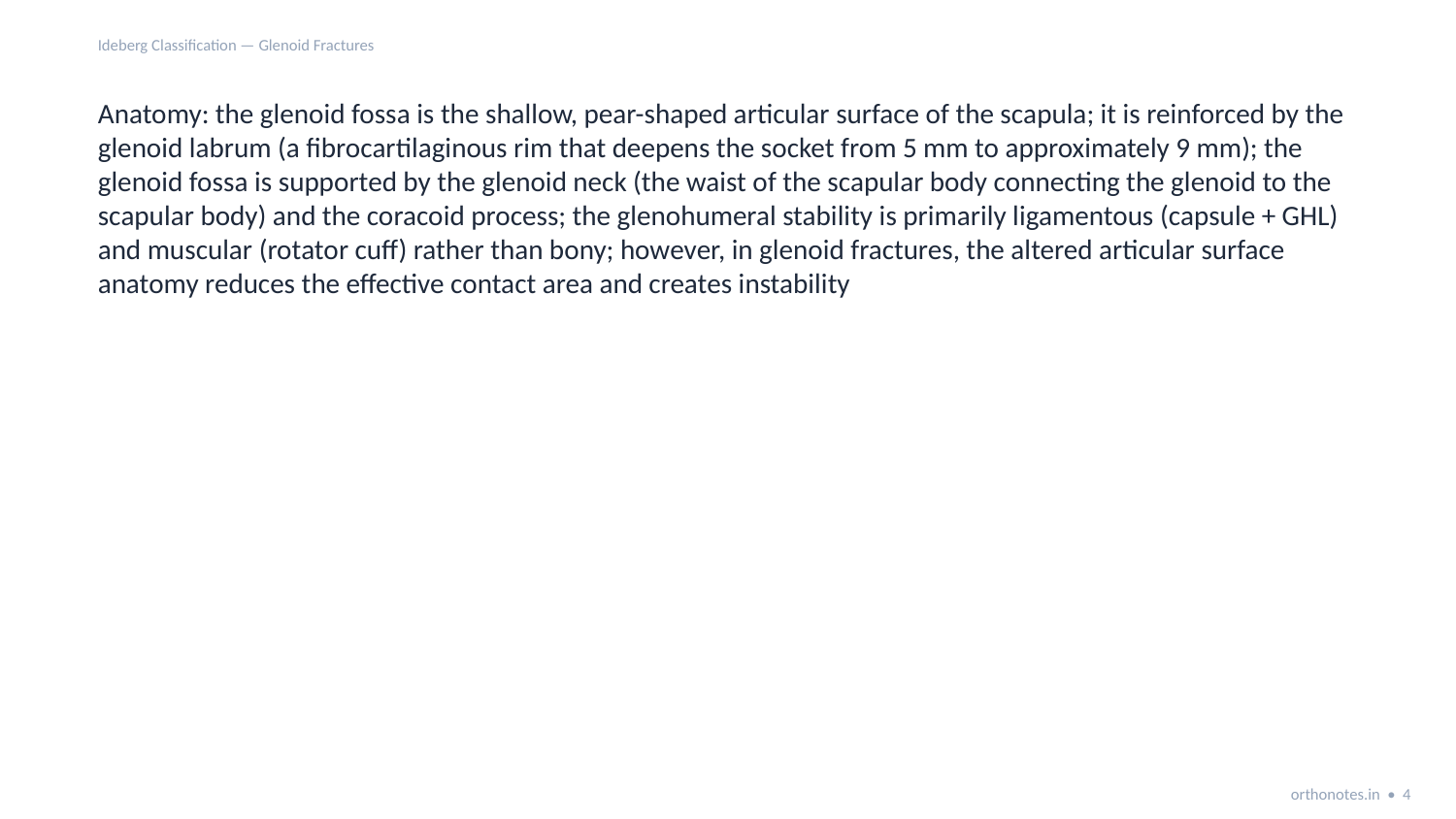

Ideberg Classification — Glenoid Fractures
Anatomy: the glenoid fossa is the shallow, pear-shaped articular surface of the scapula; it is reinforced by the glenoid labrum (a fibrocartilaginous rim that deepens the socket from 5 mm to approximately 9 mm); the glenoid fossa is supported by the glenoid neck (the waist of the scapular body connecting the glenoid to the scapular body) and the coracoid process; the glenohumeral stability is primarily ligamentous (capsule + GHL) and muscular (rotator cuff) rather than bony; however, in glenoid fractures, the altered articular surface anatomy reduces the effective contact area and creates instability
orthonotes.in  •  4